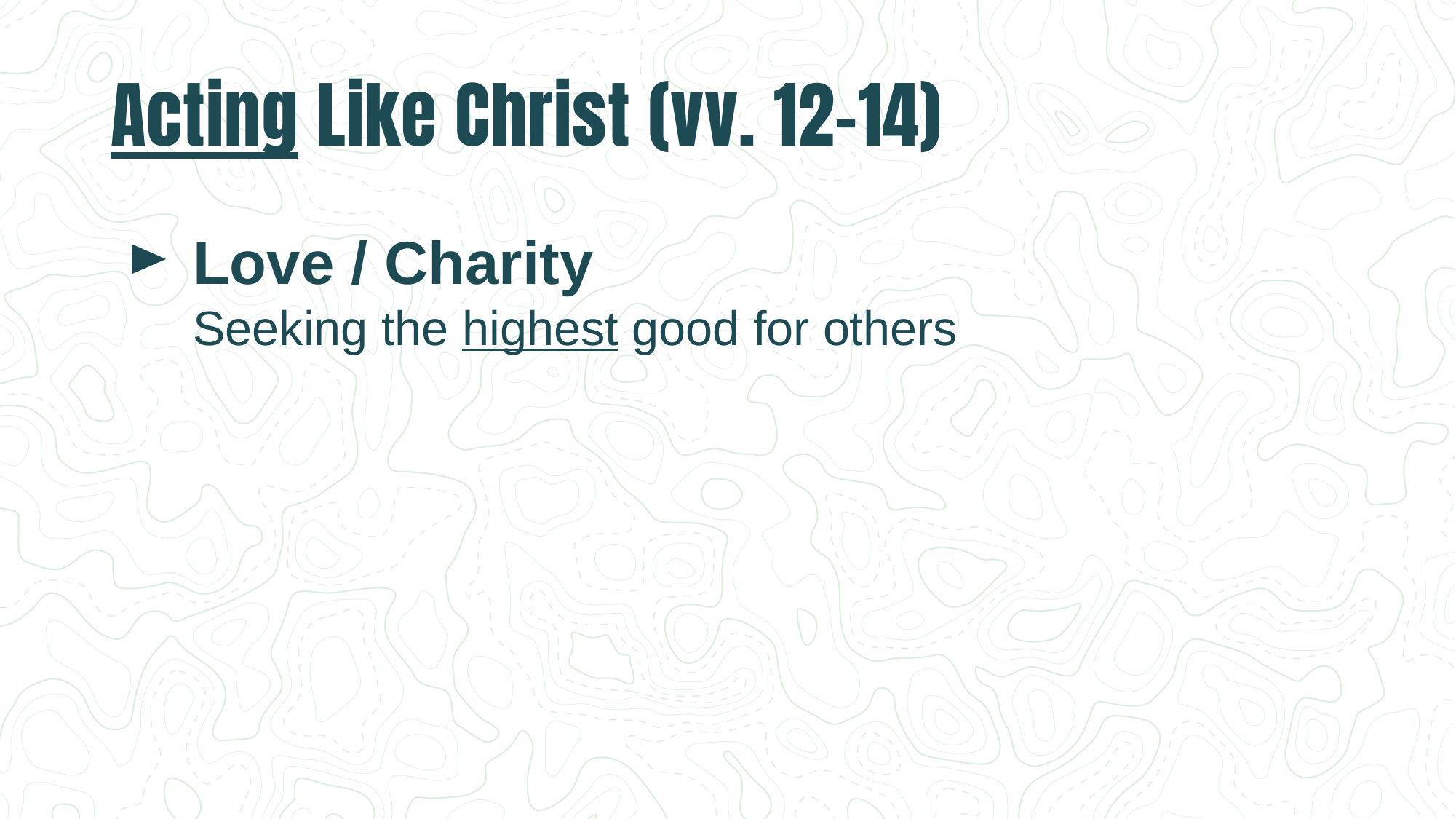

# Acting Like Christ (vv. 12–14)
Love / Charity
Seeking the highest good for others